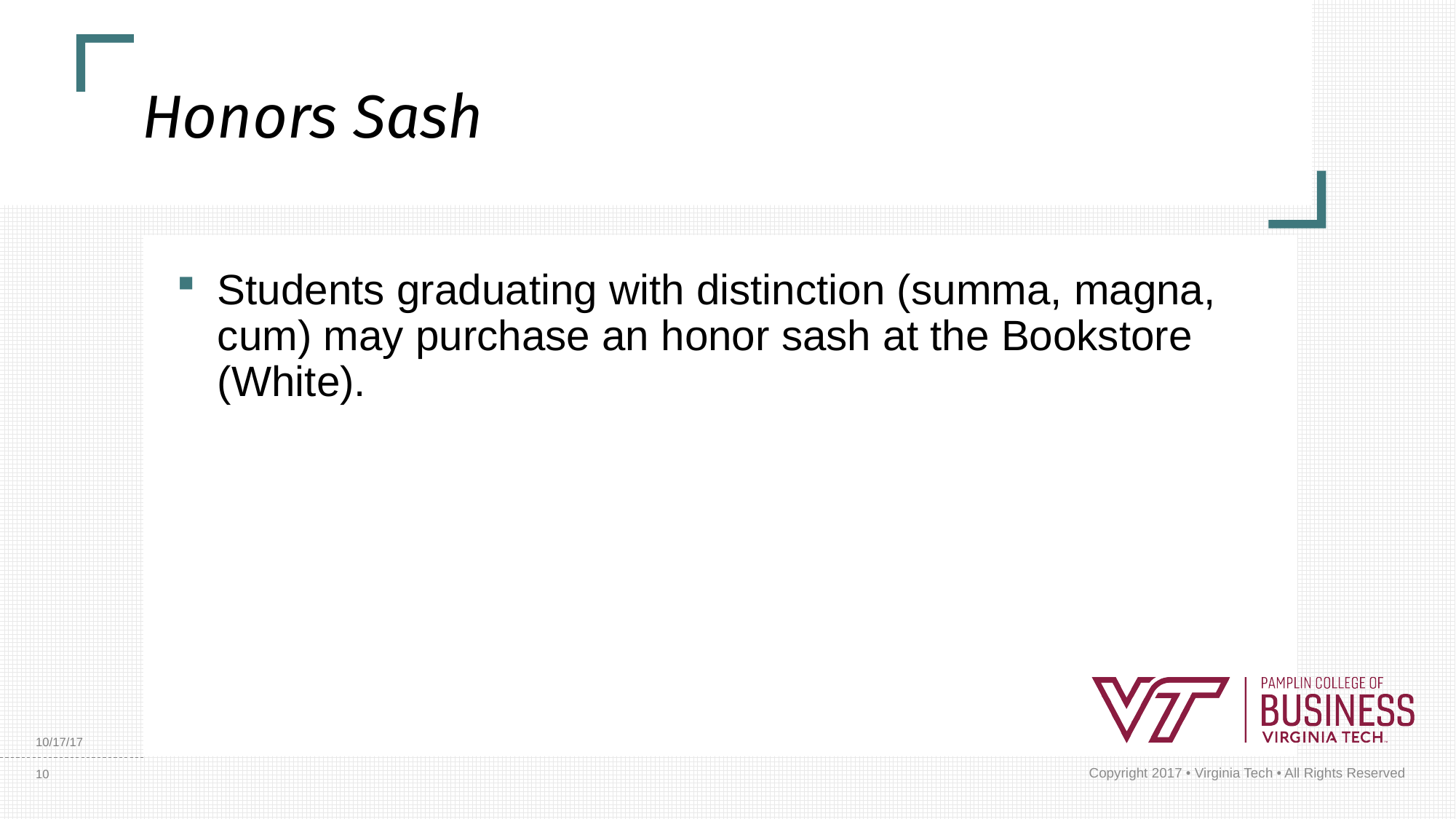

# Honors Sash
Students graduating with distinction (summa, magna, cum) may purchase an honor sash at the Bookstore (White).
10/17/17
10
Copyright 2017 • Virginia Tech • All Rights Reserved